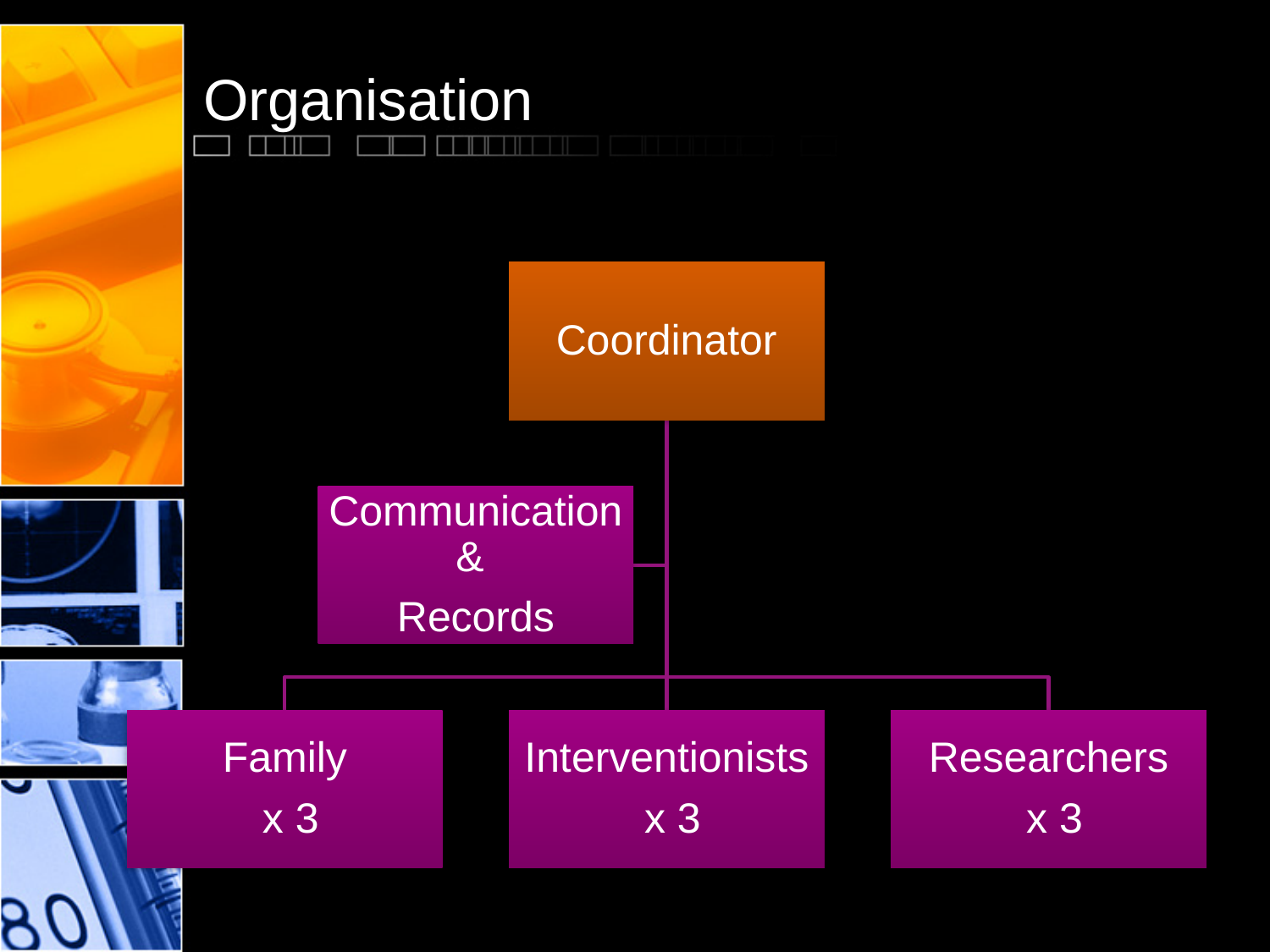

# Organisation
Coordinator
Family
 x 3
Interventionists
 x 3
Researchers
 x 3
Communication &
Records
Spirit Inluence on Mental Health 2017